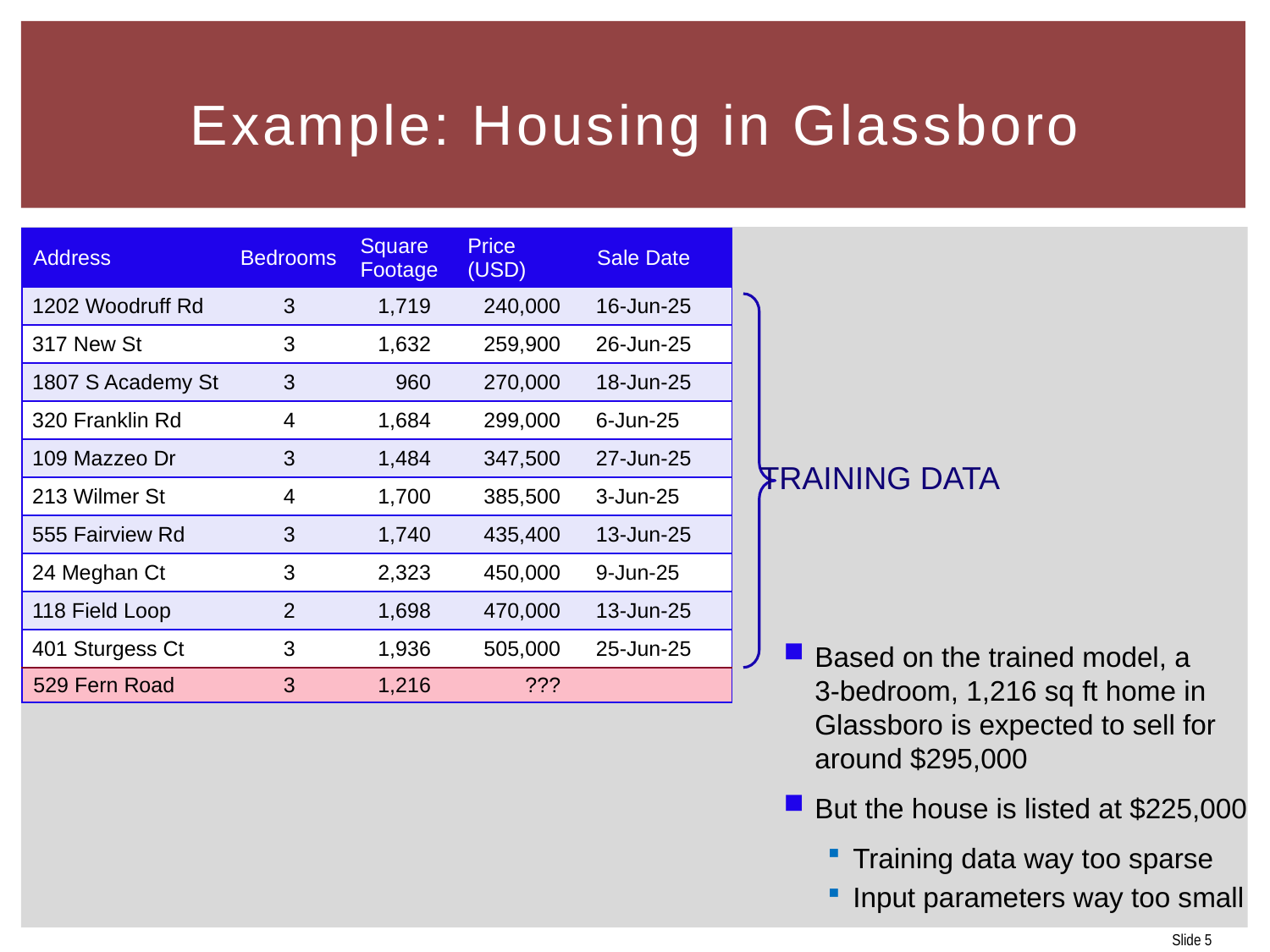

# Example: Housing in Glassboro
| Address | Bedrooms | Square Footage | Price (USD) | Sale Date |
| --- | --- | --- | --- | --- |
| 1202 Woodruff Rd | 3 | 1,719 | 240,000 | 16-Jun-25 |
| 317 New St | 3 | 1,632 | 259,900 | 26-Jun-25 |
| 1807 S Academy St | 3 | 960 | 270,000 | 18-Jun-25 |
| 320 Franklin Rd | 4 | 1,684 | 299,000 | 6-Jun-25 |
| 109 Mazzeo Dr | 3 | 1,484 | 347,500 | 27-Jun-25 |
| 213 Wilmer St | 4 | 1,700 | 385,500 | 3-Jun-25 |
| 555 Fairview Rd | 3 | 1,740 | 435,400 | 13-Jun-25 |
| 24 Meghan Ct | 3 | 2,323 | 450,000 | 9-Jun-25 |
| 118 Field Loop | 2 | 1,698 | 470,000 | 13-Jun-25 |
| 401 Sturgess Ct | 3 | 1,936 | 505,000 | 25-Jun-25 |
| 529 Fern Road | 3 | 1,216 | ??? |  |

Training Data
Based on the trained model, a
3-bedroom, 1,216 sq ft home in Glassboro is expected to sell for around $295,000
But the house is listed at $225,000
Training data way too sparse
Input parameters way too small